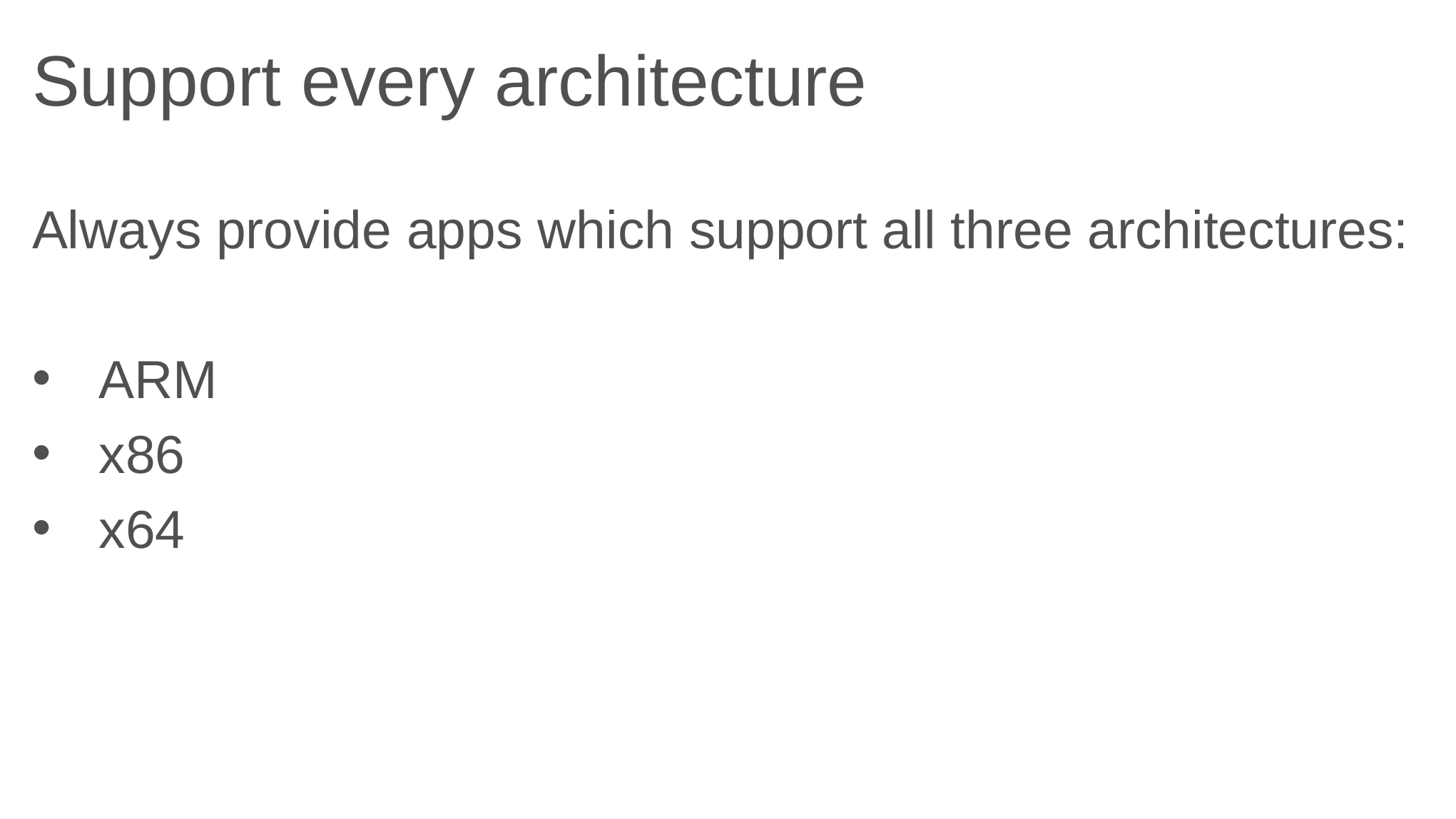

# Support every architecture
Always provide apps which support all three architectures:

ARM
x86
x64